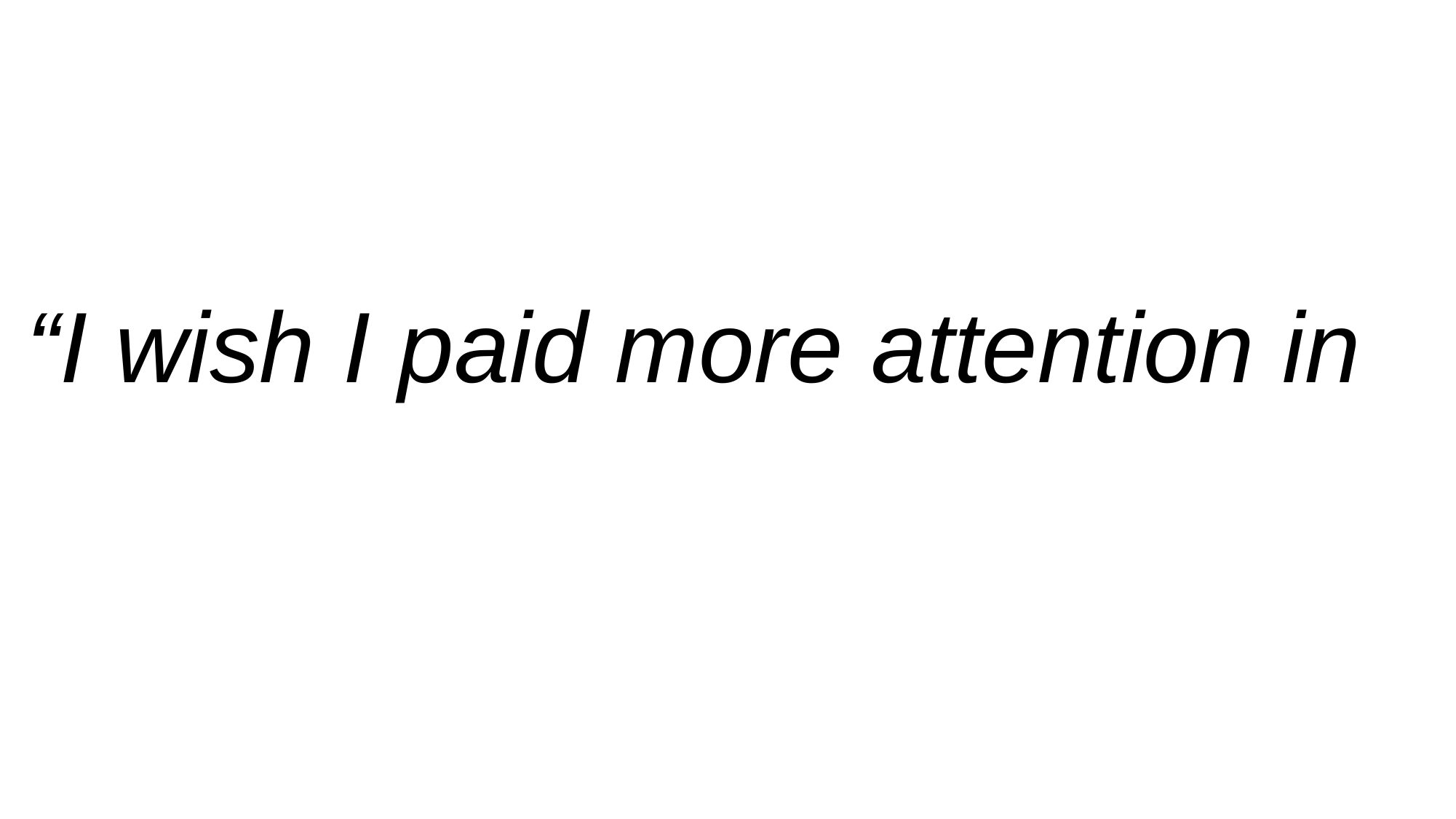

“I wish I paid more attention in